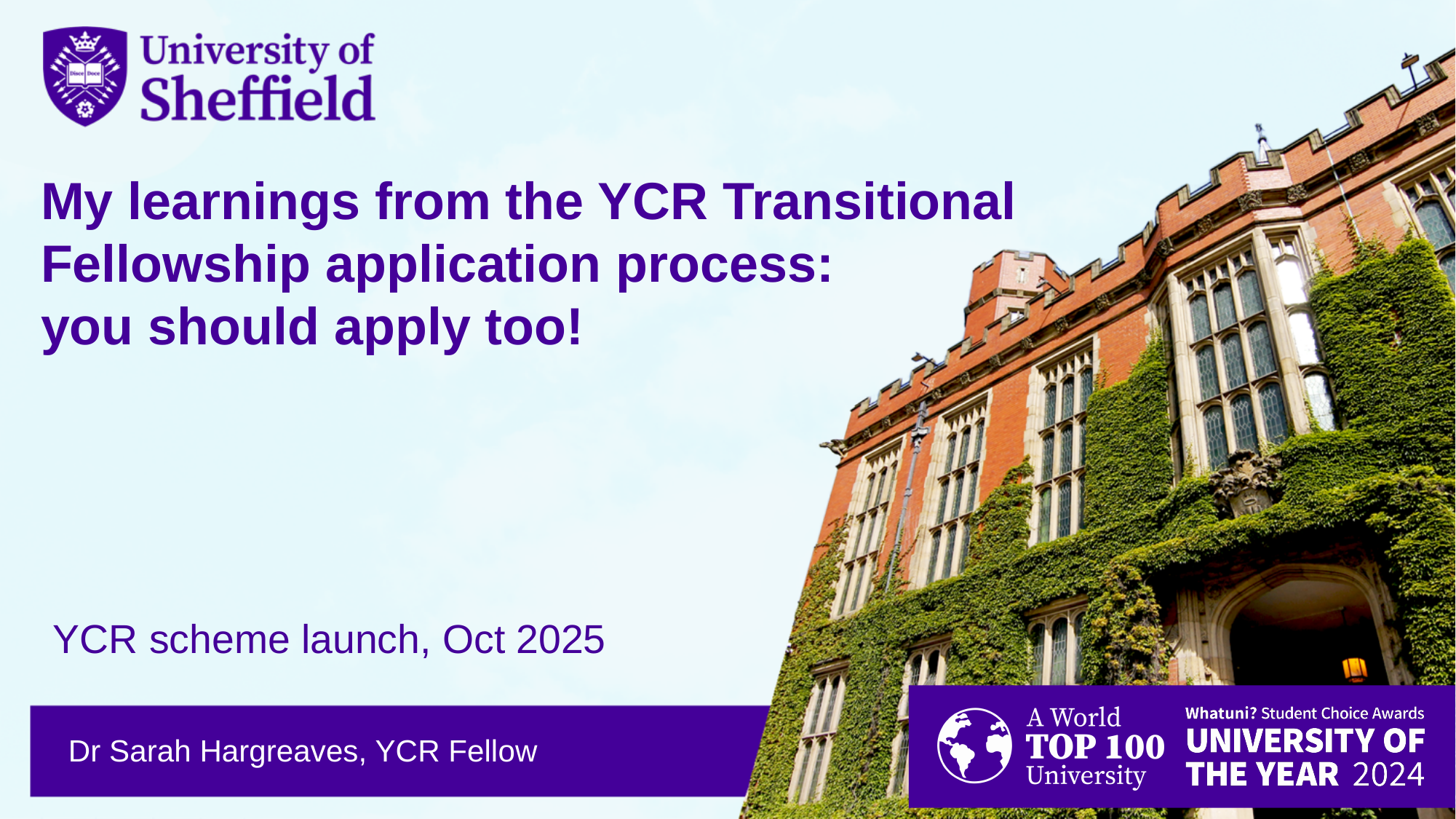

# My learnings from the YCR Transitional Fellowship application process: you should apply too!
YCR scheme launch, Oct 2025
Dr Sarah Hargreaves, YCR Fellow